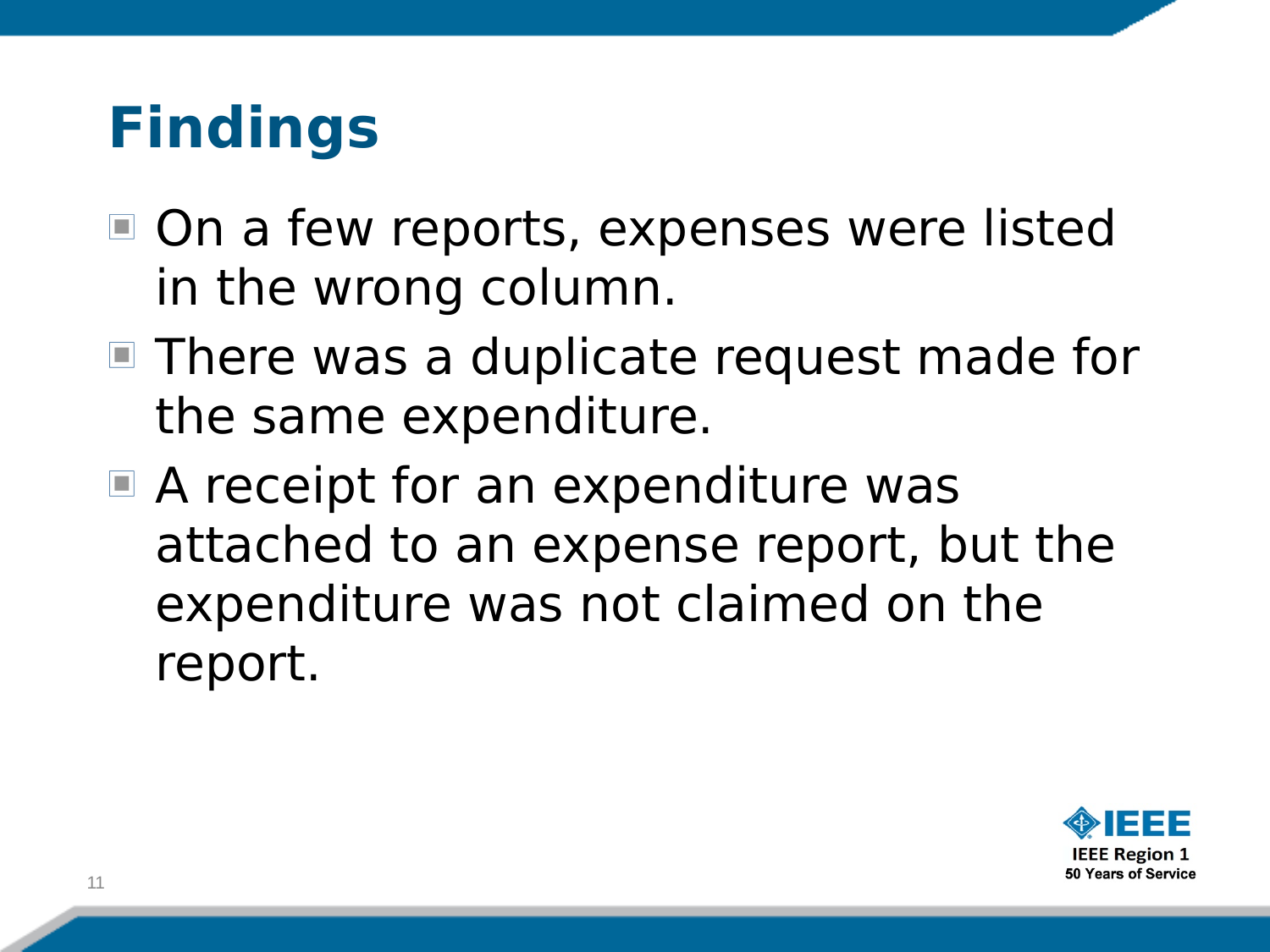

# Findings
On a few reports, expenses were listed in the wrong column.
There was a duplicate request made for the same expenditure.
A receipt for an expenditure was attached to an expense report, but the expenditure was not claimed on the report.
11